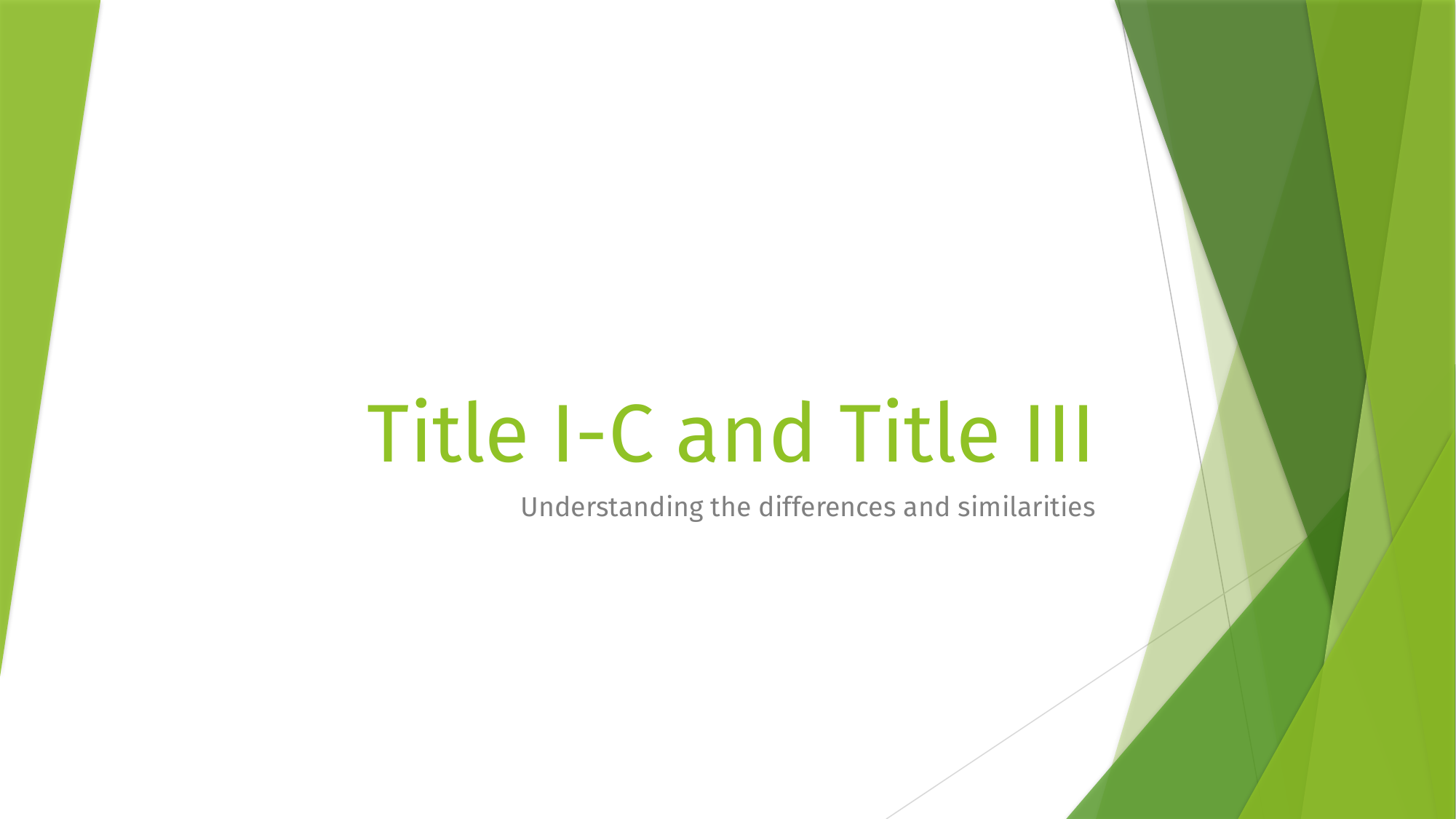

# Title I-C and Title III
Understanding the differences and similarities